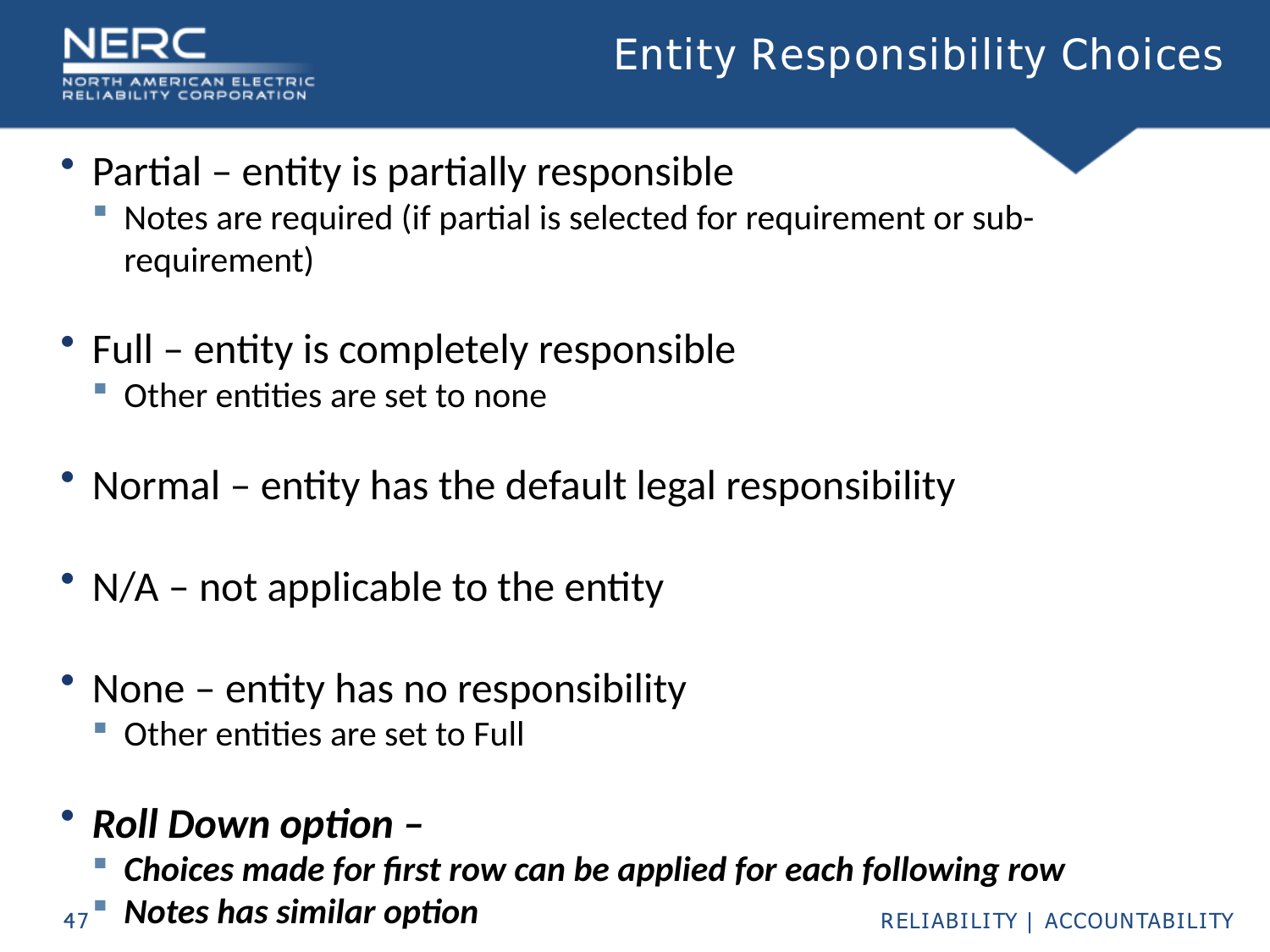

# Entity Responsibility Choices
Partial – entity is partially responsible
Notes are required (if partial is selected for requirement or sub-requirement)

Full – entity is completely responsible
Other entities are set to none

Normal – entity has the default legal responsibility

N/A – not applicable to the entity

None – entity has no responsibility
Other entities are set to Full

Roll Down option –
Choices made for first row can be applied for each following row
Notes has similar option